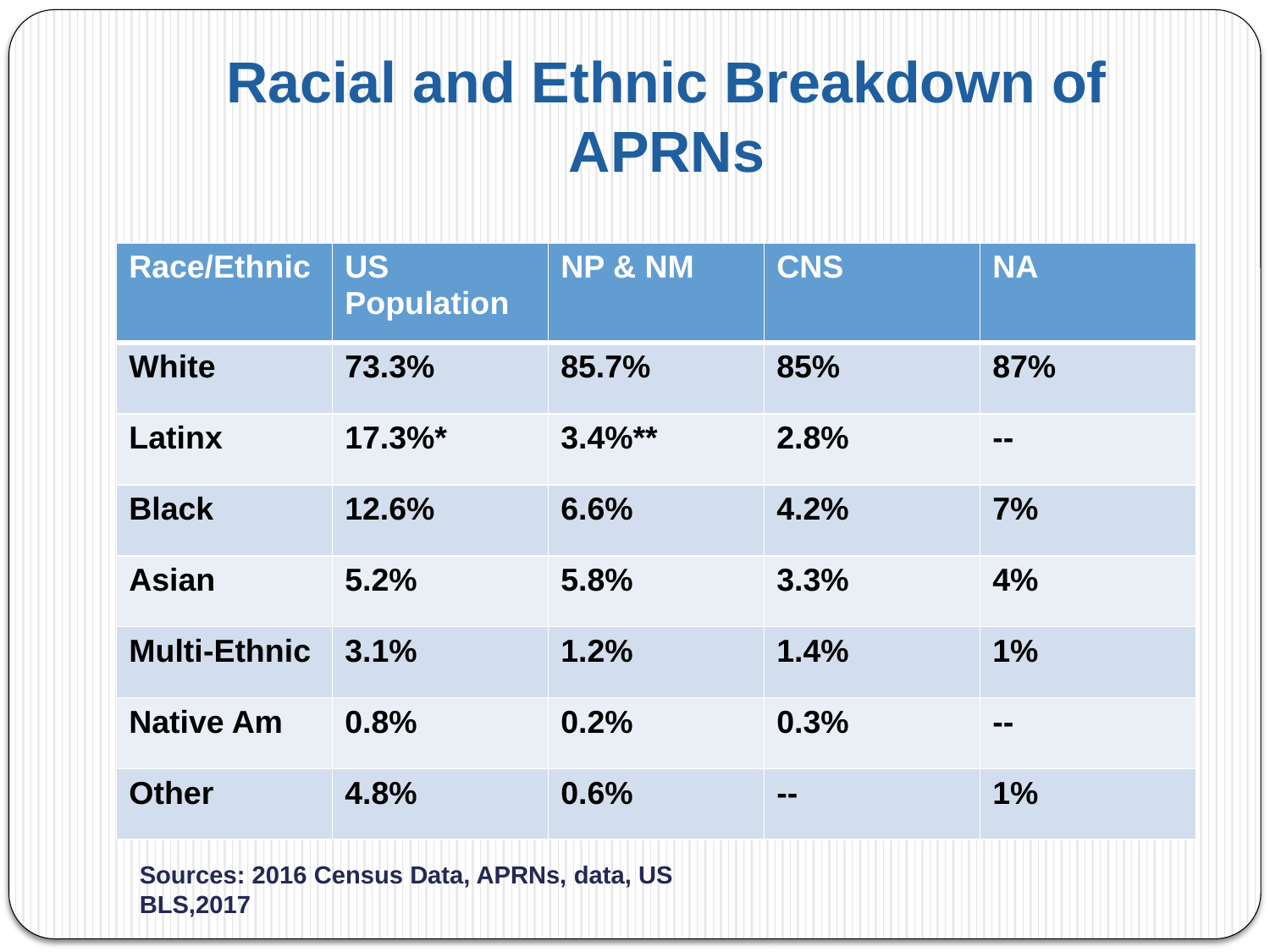

# Racial and Ethnic Breakdown of APRNs
| Race/Ethnic | US Population | NP & NM | CNS | NA |
| --- | --- | --- | --- | --- |
| White | 73.3% | 85.7% | 85% | 87% |
| Latinx | 17.3%\* | 3.4%\*\* | 2.8% | -- |
| Black | 12.6% | 6.6% | 4.2% | 7% |
| Asian | 5.2% | 5.8% | 3.3% | 4% |
| Multi-Ethnic | 3.1% | 1.2% | 1.4% | 1% |
| Native Am | 0.8% | 0.2% | 0.3% | -- |
| Other | 4.8% | 0.6% | -- | 1% |
Sources: 2016 Census Data, APRNs, data, US BLS,2017